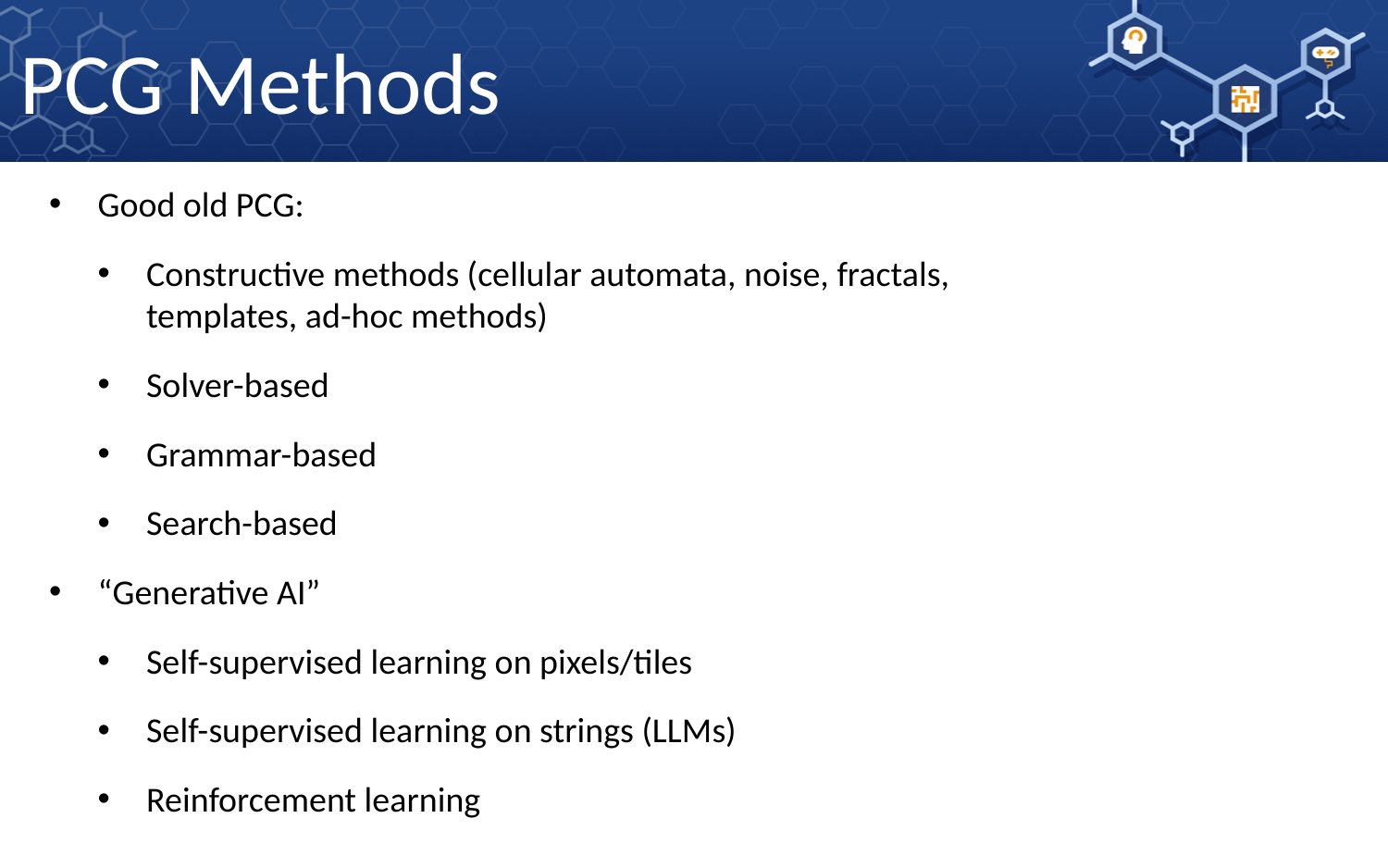

# PCG Methods
Good old PCG:
Constructive methods (cellular automata, noise, fractals, templates, ad-hoc methods)
Solver-based
Grammar-based
Search-based
“Generative AI”
Self-supervised learning on pixels/tiles
Self-supervised learning on strings (LLMs)
Reinforcement learning